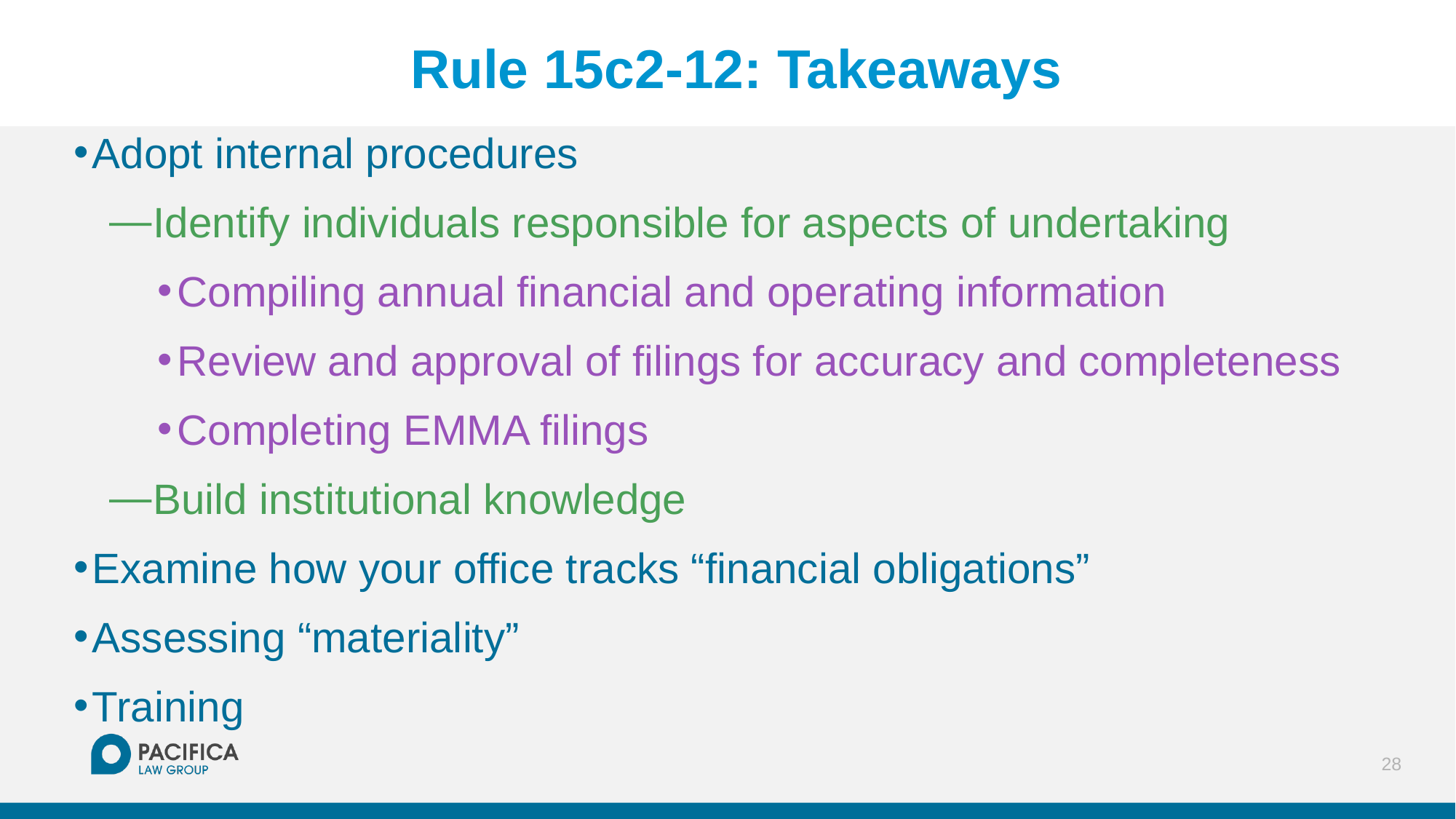

# Rule 15c2-12: Takeaways
Adopt internal procedures
Identify individuals responsible for aspects of undertaking
Compiling annual financial and operating information
Review and approval of filings for accuracy and completeness
Completing EMMA filings
Build institutional knowledge
Examine how your office tracks “financial obligations”
Assessing “materiality”
Training

28